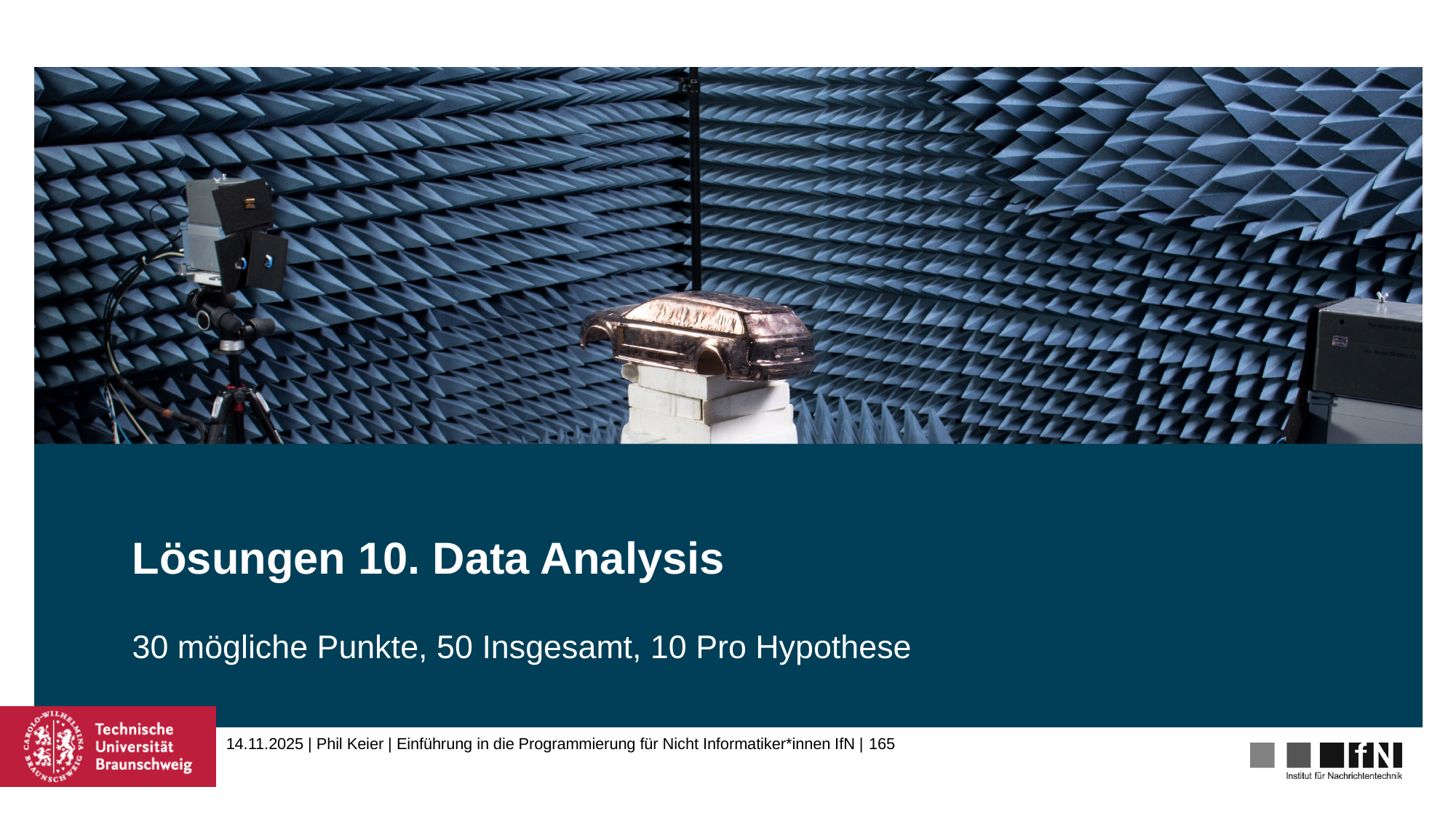

# Lösungen 10. Data Analysis
30 mögliche Punkte, 50 Insgesamt, 10 Pro Hypothese